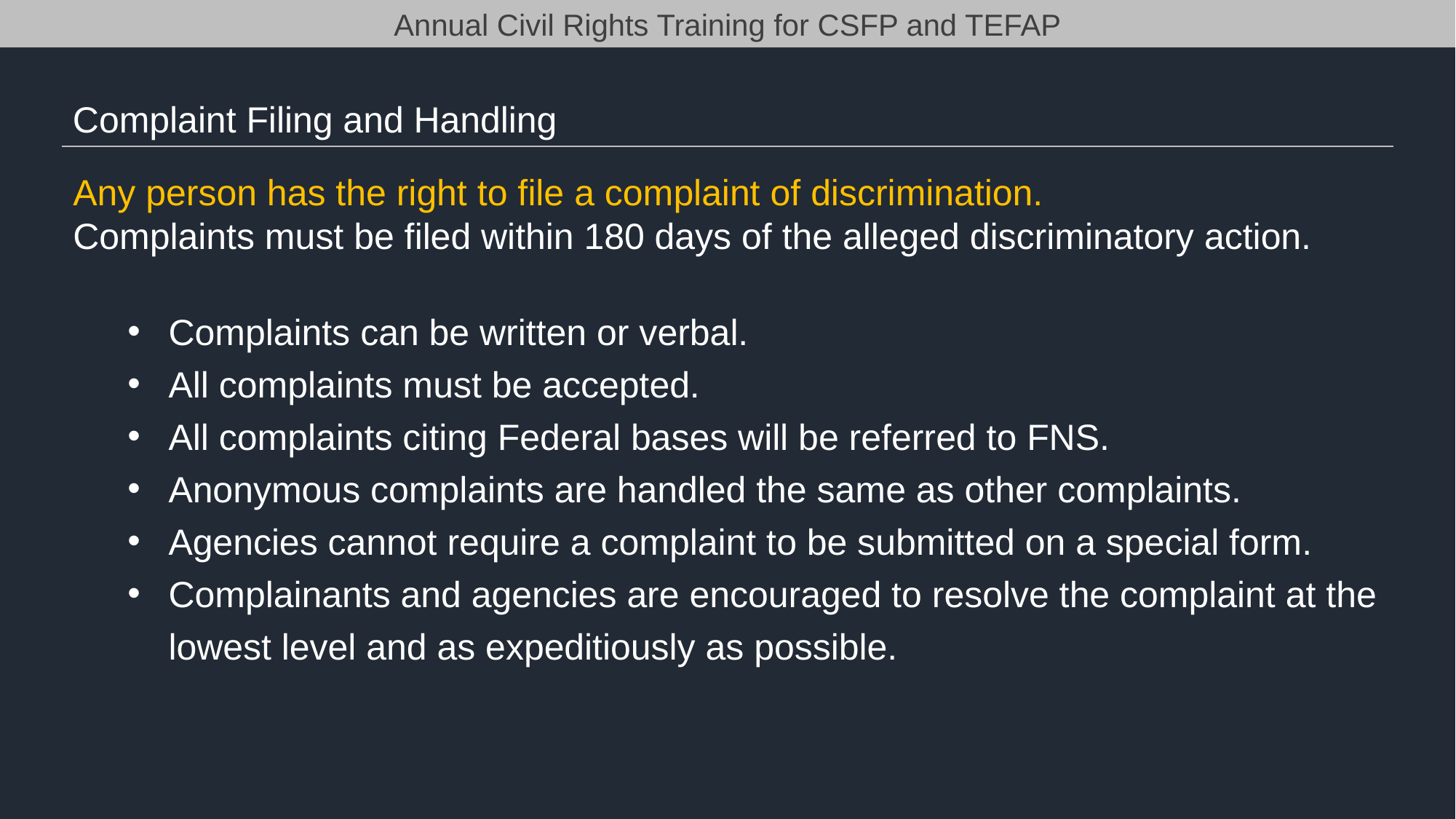

Annual Civil Rights Training for CSFP and TEFAP
Complaint Filing and Handling
Any person has the right to file a complaint of discrimination.
Complaints must be filed within 180 days of the alleged discriminatory action.

Complaints can be written or verbal.
All complaints must be accepted.
All complaints citing Federal bases will be referred to FNS.
Anonymous complaints are handled the same as other complaints.
Agencies cannot require a complaint to be submitted on a special form.
Complainants and agencies are encouraged to resolve the complaint at the lowest level and as expeditiously as possible.